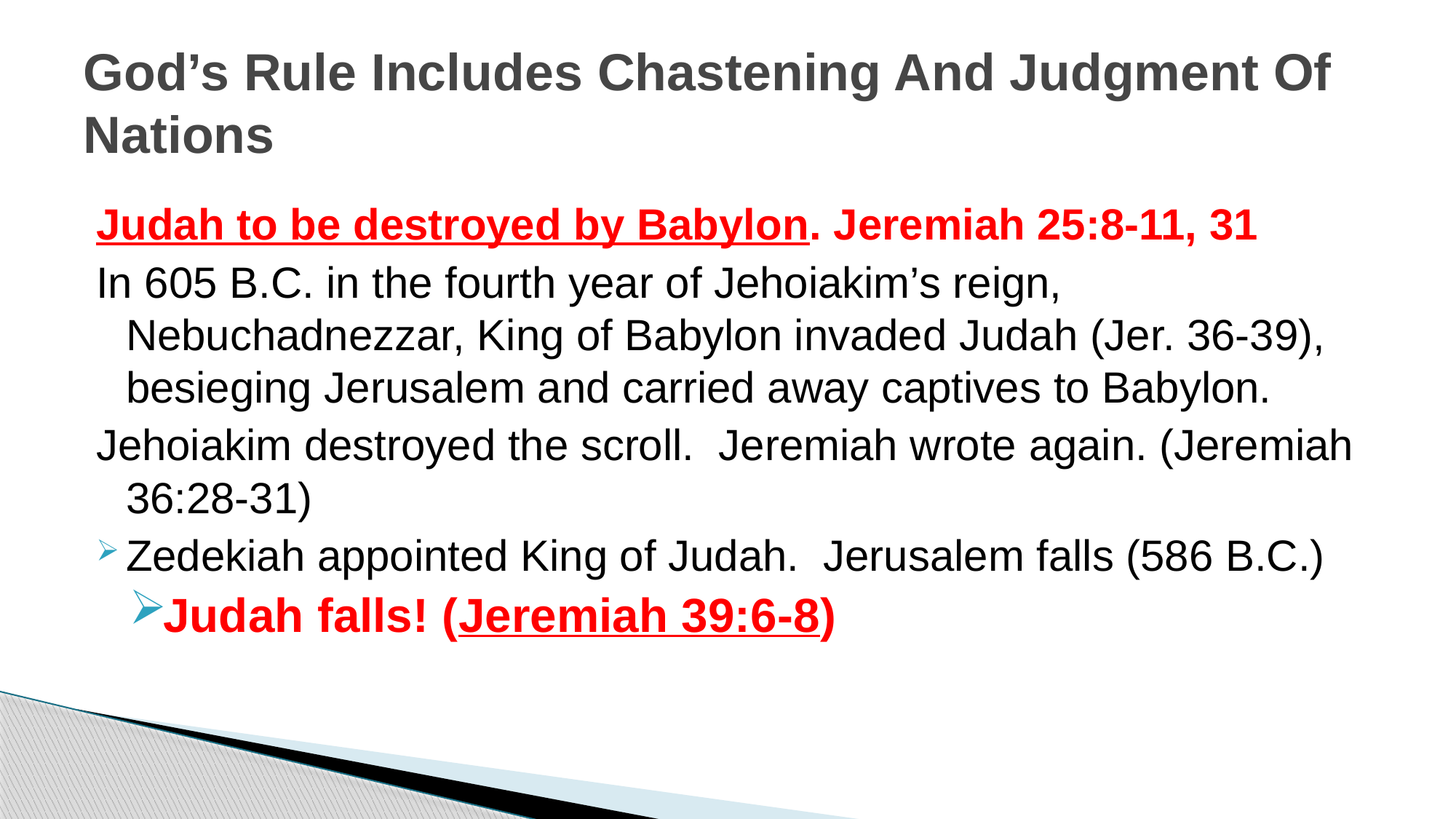

# God’s Rule Includes Chastening And Judgment Of Nations
Judah to be destroyed by Babylon. Jeremiah 25:8-11, 31
In 605 B.C. in the fourth year of Jehoiakim’s reign, Nebuchadnezzar, King of Babylon invaded Judah (Jer. 36-39), besieging Jerusalem and carried away captives to Babylon.
Jehoiakim destroyed the scroll.  Jeremiah wrote again. (Jeremiah 36:28-31)
Zedekiah appointed King of Judah.  Jerusalem falls (586 B.C.)
Judah falls! (Jeremiah 39:6-8)